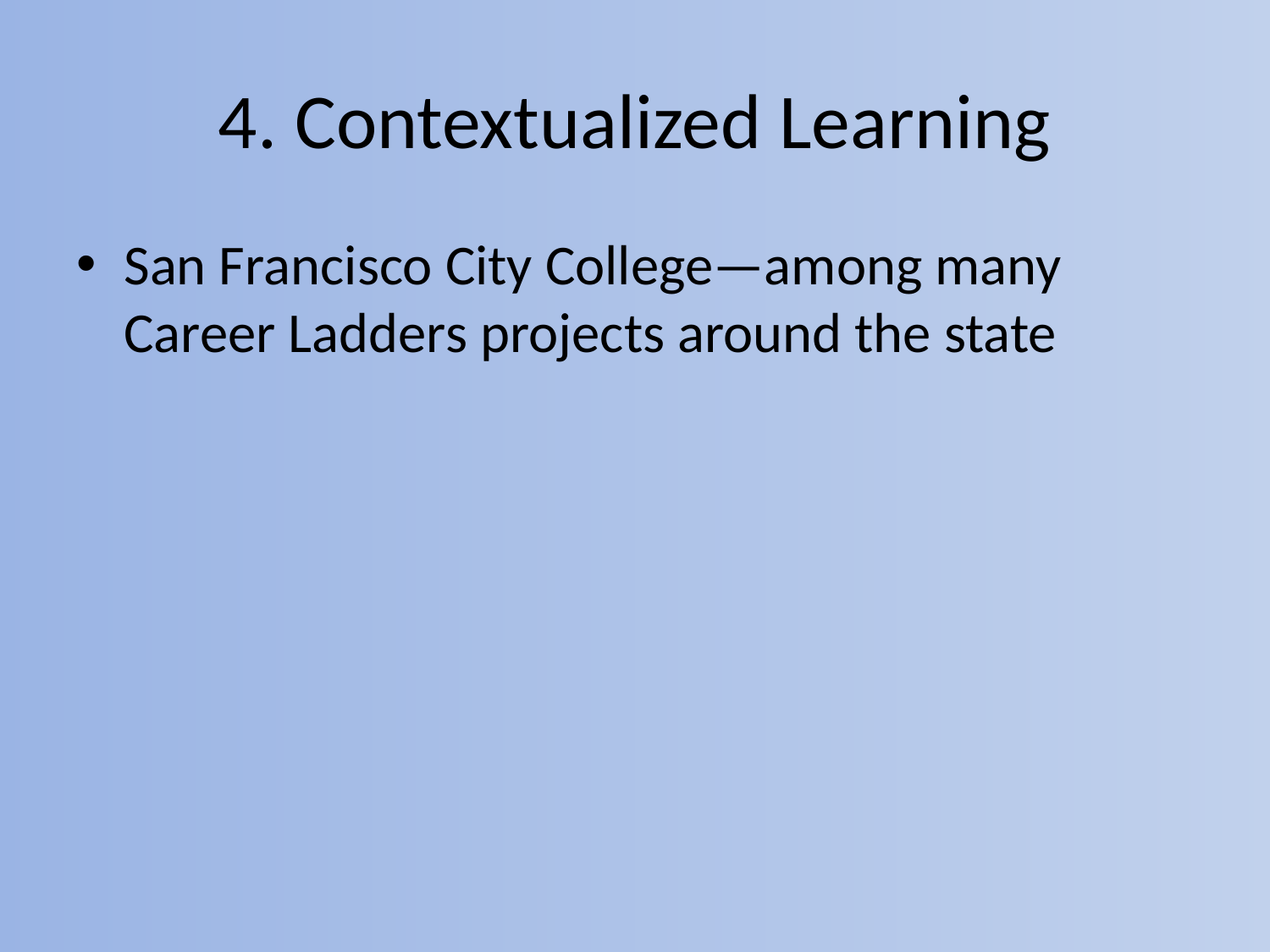

# 4. Contextualized Learning
San Francisco City College—among many Career Ladders projects around the state